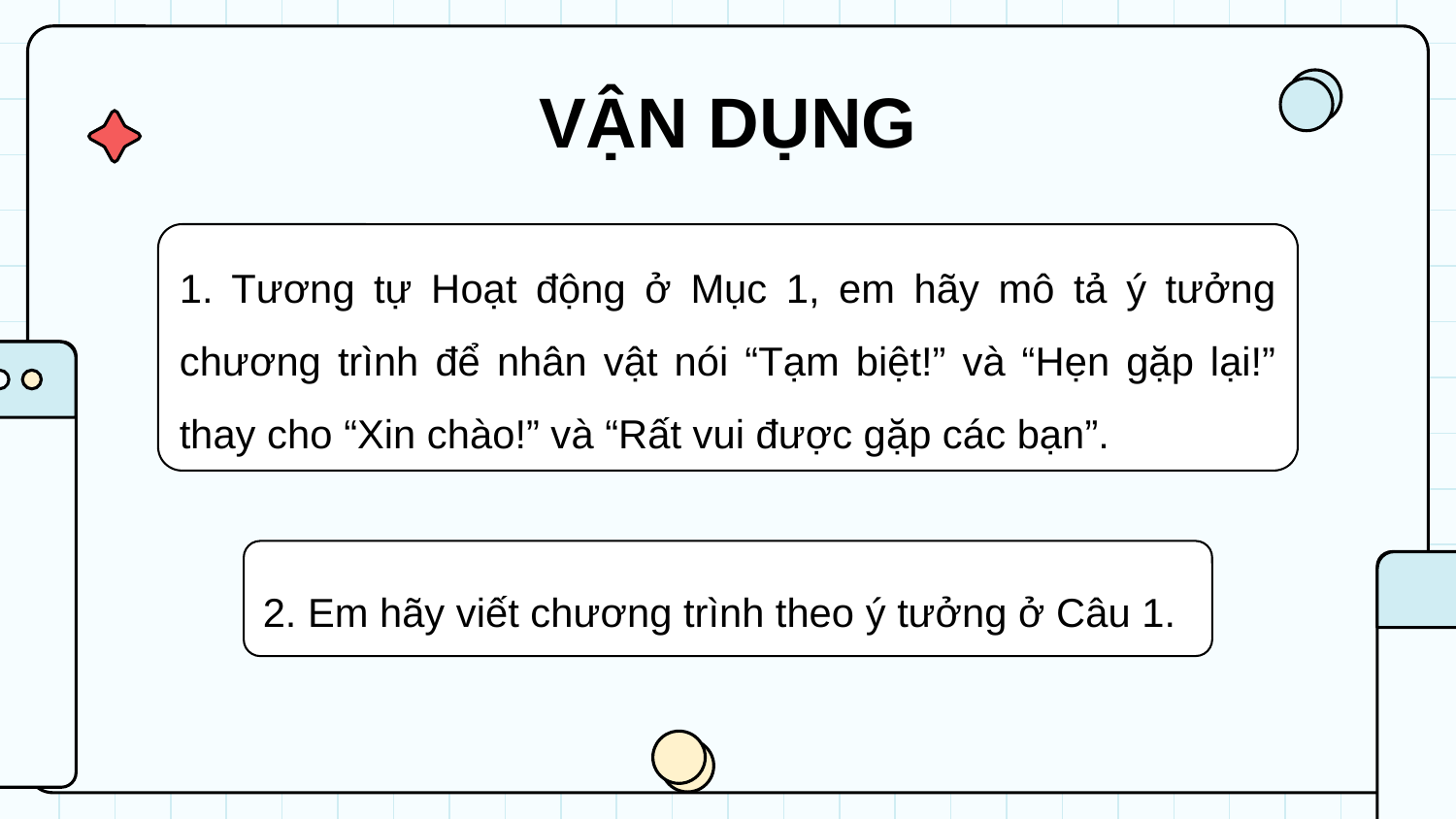

VẬN DỤNG

1. Tương tự Hoạt động ở Mục 1, em hãy mô tả ý tưởng chương trình để nhân vật nói “Tạm biệt!” và “Hẹn gặp lại!” thay cho “Xin chào!” và “Rất vui được gặp các bạn”.
2. Em hãy viết chương trình theo ý tưởng ở Câu 1.